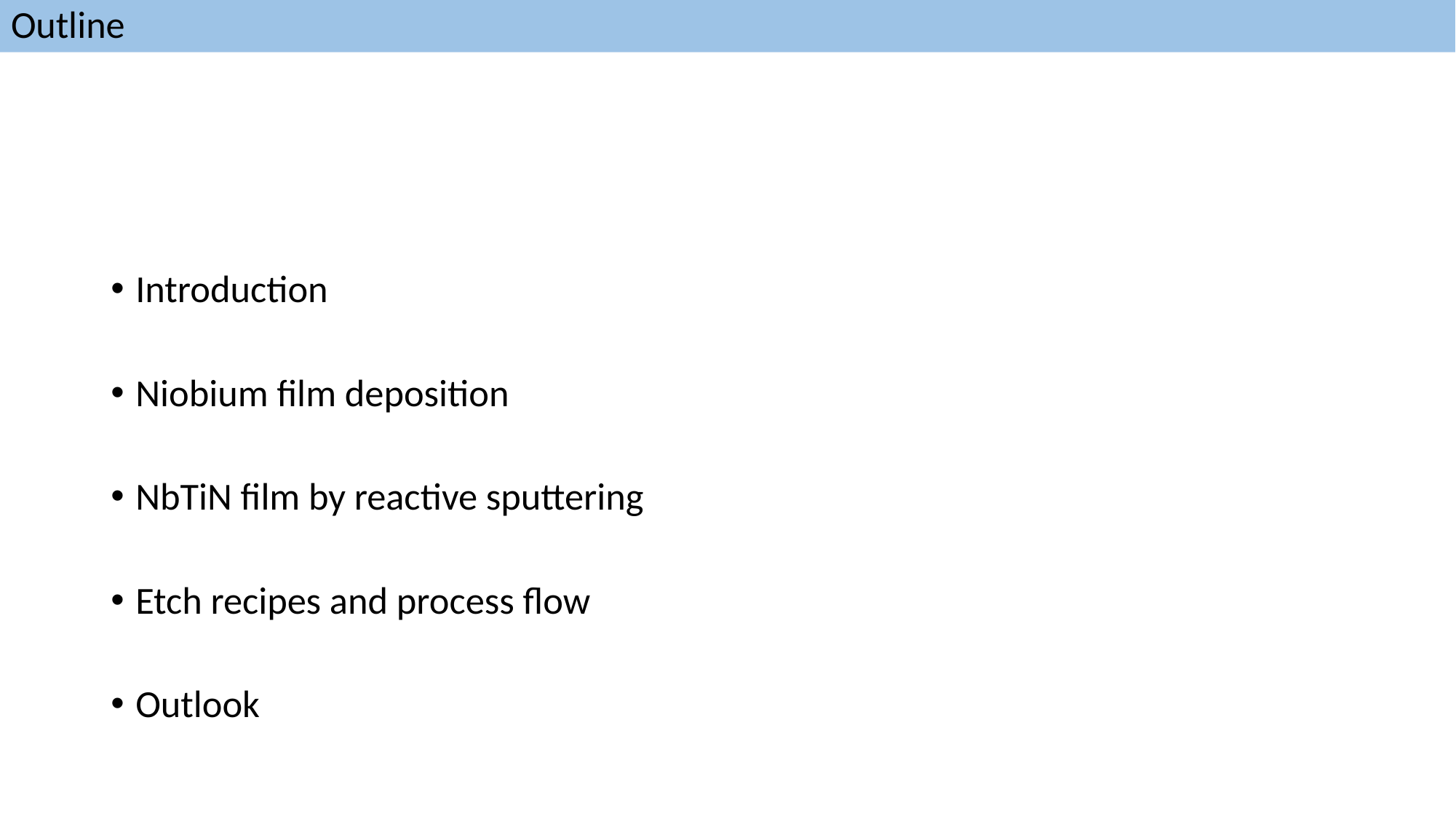

Outline

Introduction

Niobium film deposition

NbTiN film by reactive sputtering

Etch recipes and process flow

Outlook